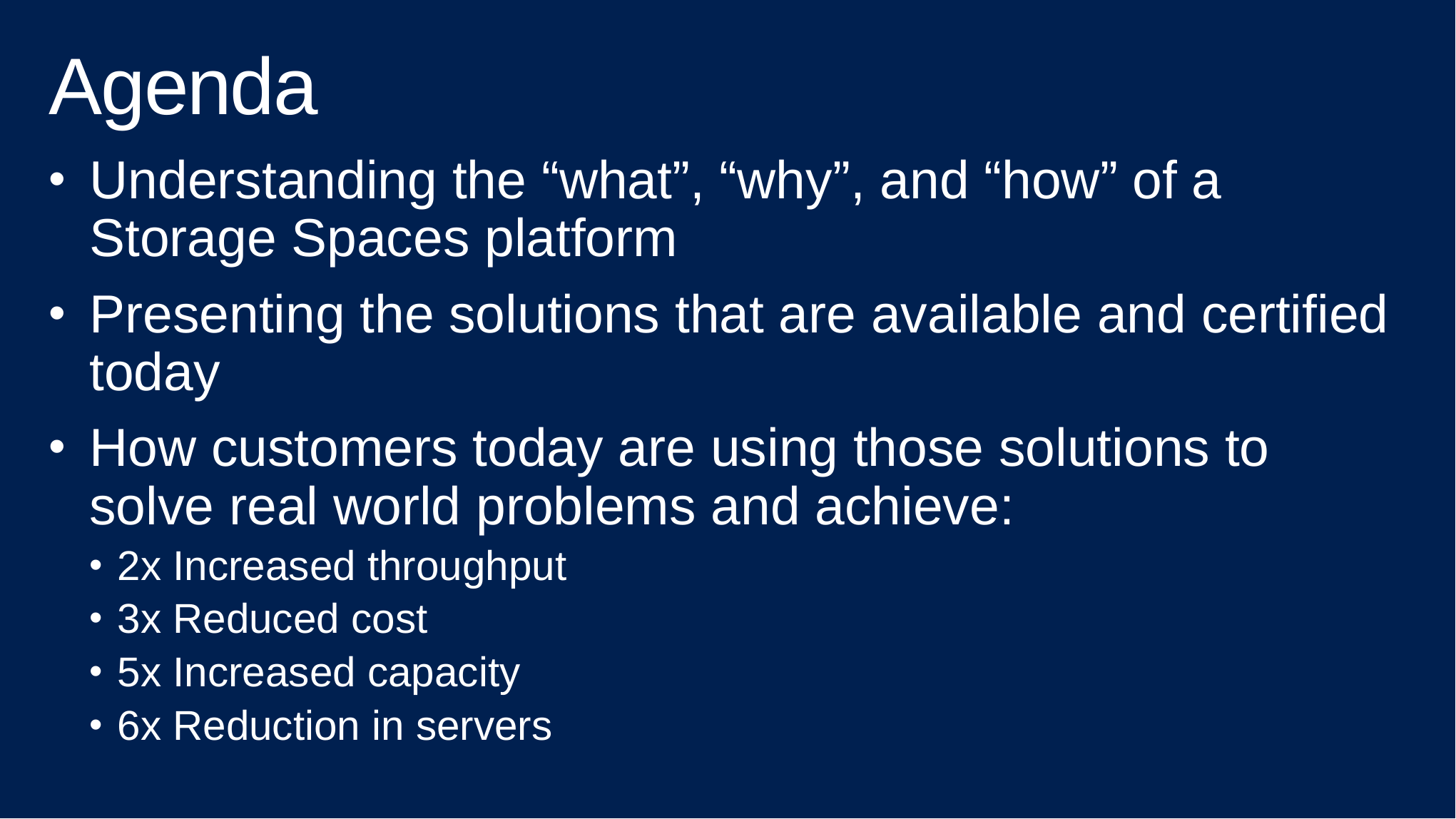

# Agenda
Understanding the “what”, “why”, and “how” of a Storage Spaces platform

Presenting the solutions that are available and certified today

How customers today are using those solutions to solve real world problems and achieve:
2x Increased throughput
3x Reduced cost
5x Increased capacity
6x Reduction in servers